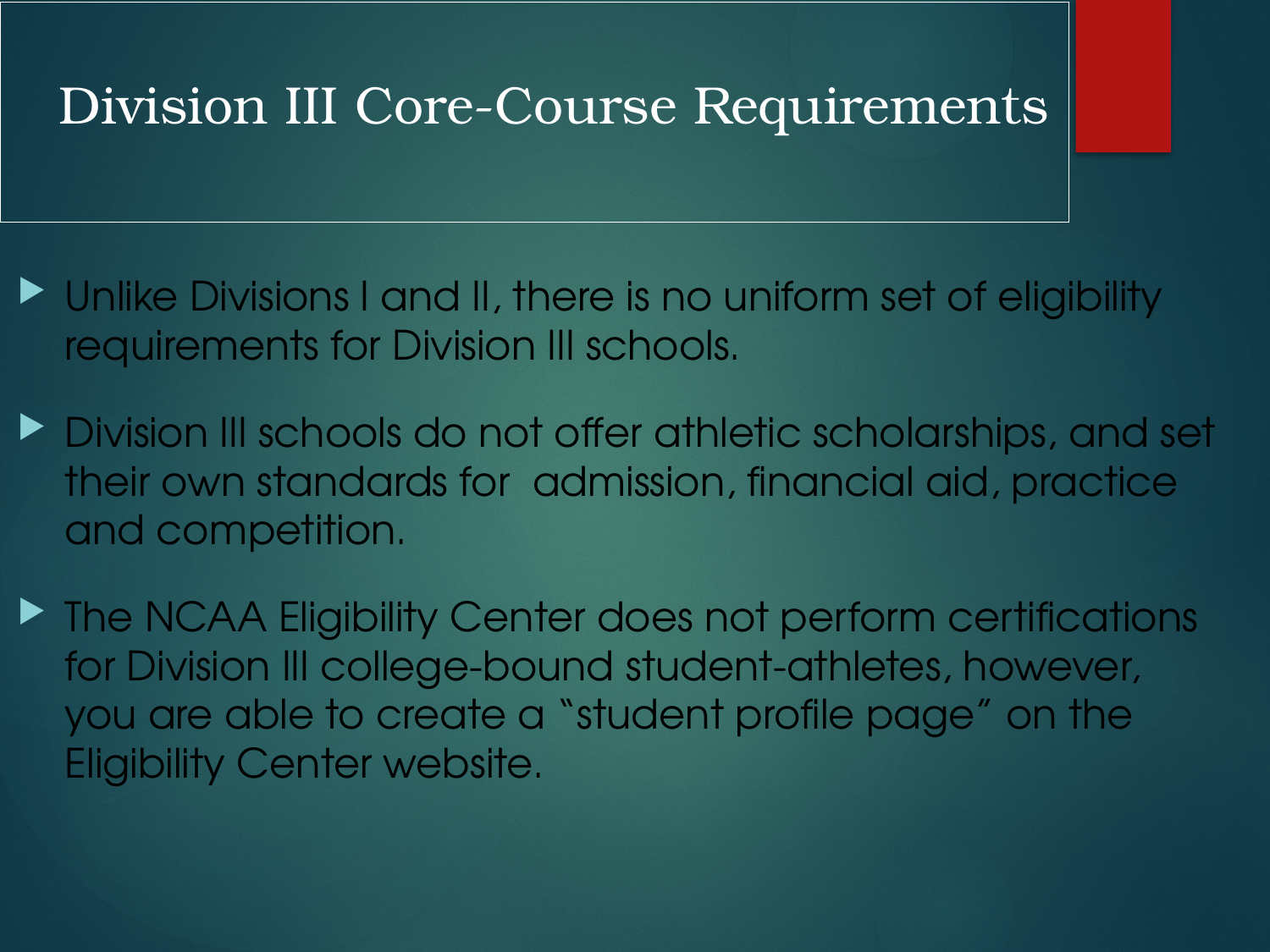

# Division III Core-Course Requirements
Unlike Divisions I and II, there is no uniform set of eligibility requirements for Division III schools.
Division III schools do not offer athletic scholarships, and set their own standards for  admission, financial aid, practice and competition.
The NCAA Eligibility Center does not perform certifications for Division III college-bound student-athletes, however, you are able to create a “student profile page” on the Eligibility Center website.